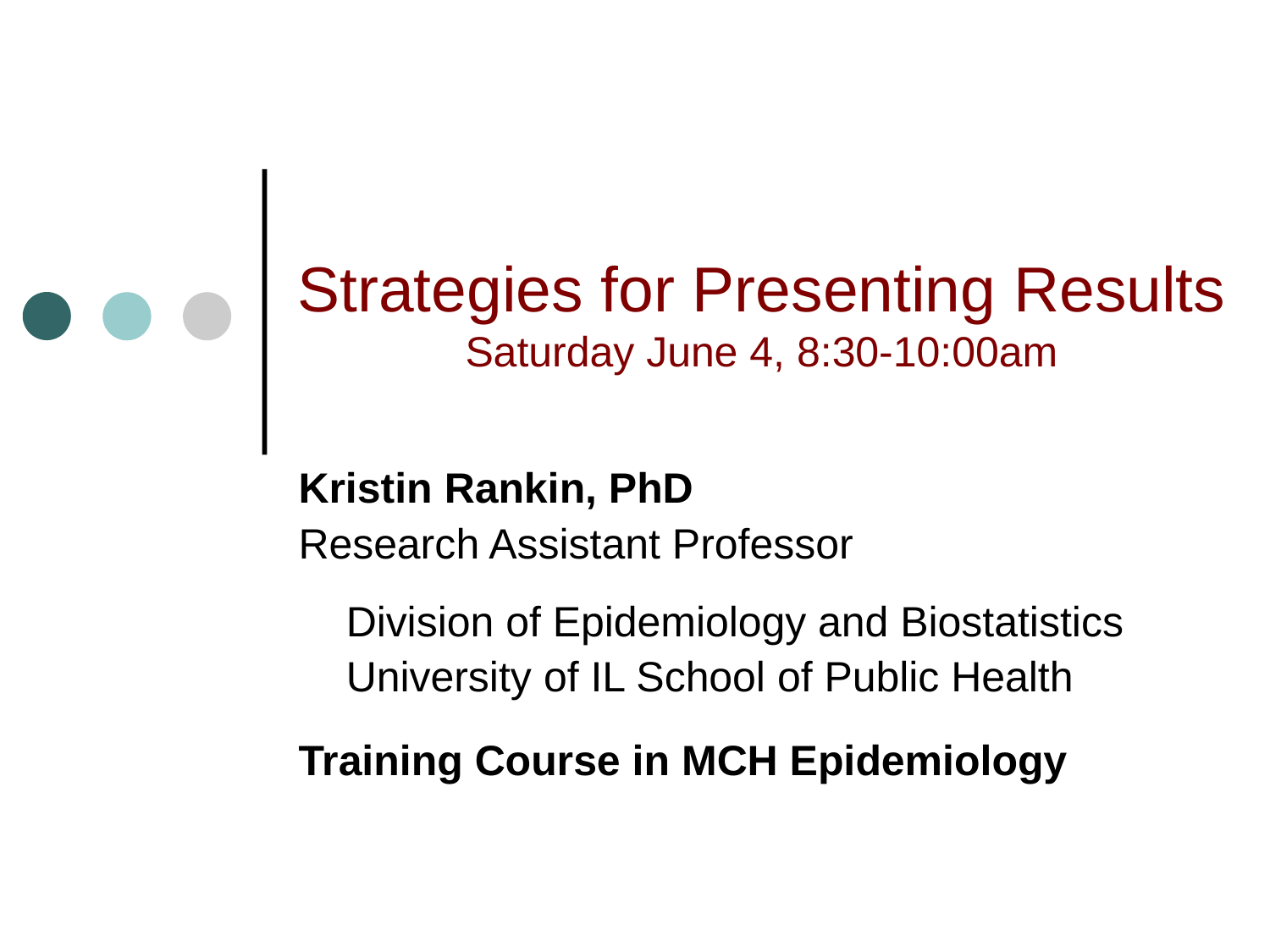

# Strategies for Presenting Results Saturday June 4, 8:30-10:00am
		Kristin Rankin, PhD
		Research Assistant Professor

	Division of Epidemiology and Biostatistics
	University of IL School of Public Health

	    	Training Course in MCH Epidemiology